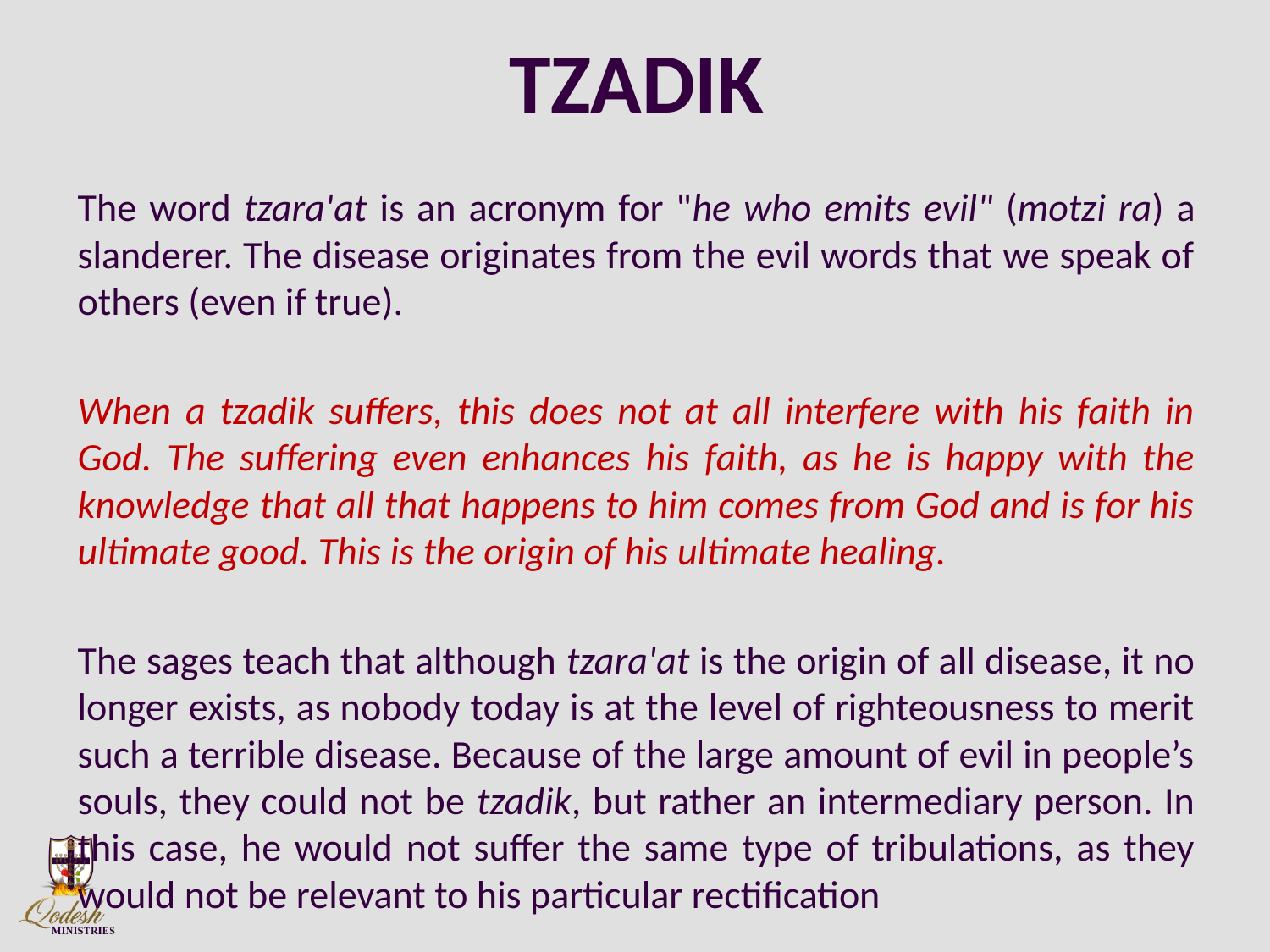

# TZADIK
The word tzara'at is an acronym for "he who emits evil" (motzi ra) a slanderer. The disease originates from the evil words that we speak of others (even if true).

When a tzadik suffers, this does not at all interfere with his faith in God. The suffering even enhances his faith, as he is happy with the knowledge that all that happens to him comes from God and is for his ultimate good. This is the origin of his ultimate healing.

The sages teach that although tzara'at is the origin of all disease, it no longer exists, as nobody today is at the level of righteousness to merit such a terrible disease. Because of the large amount of evil in people’s souls, they could not be tzadik, but rather an intermediary person. In this case, he would not suffer the same type of tribulations, as they would not be relevant to his particular rectification